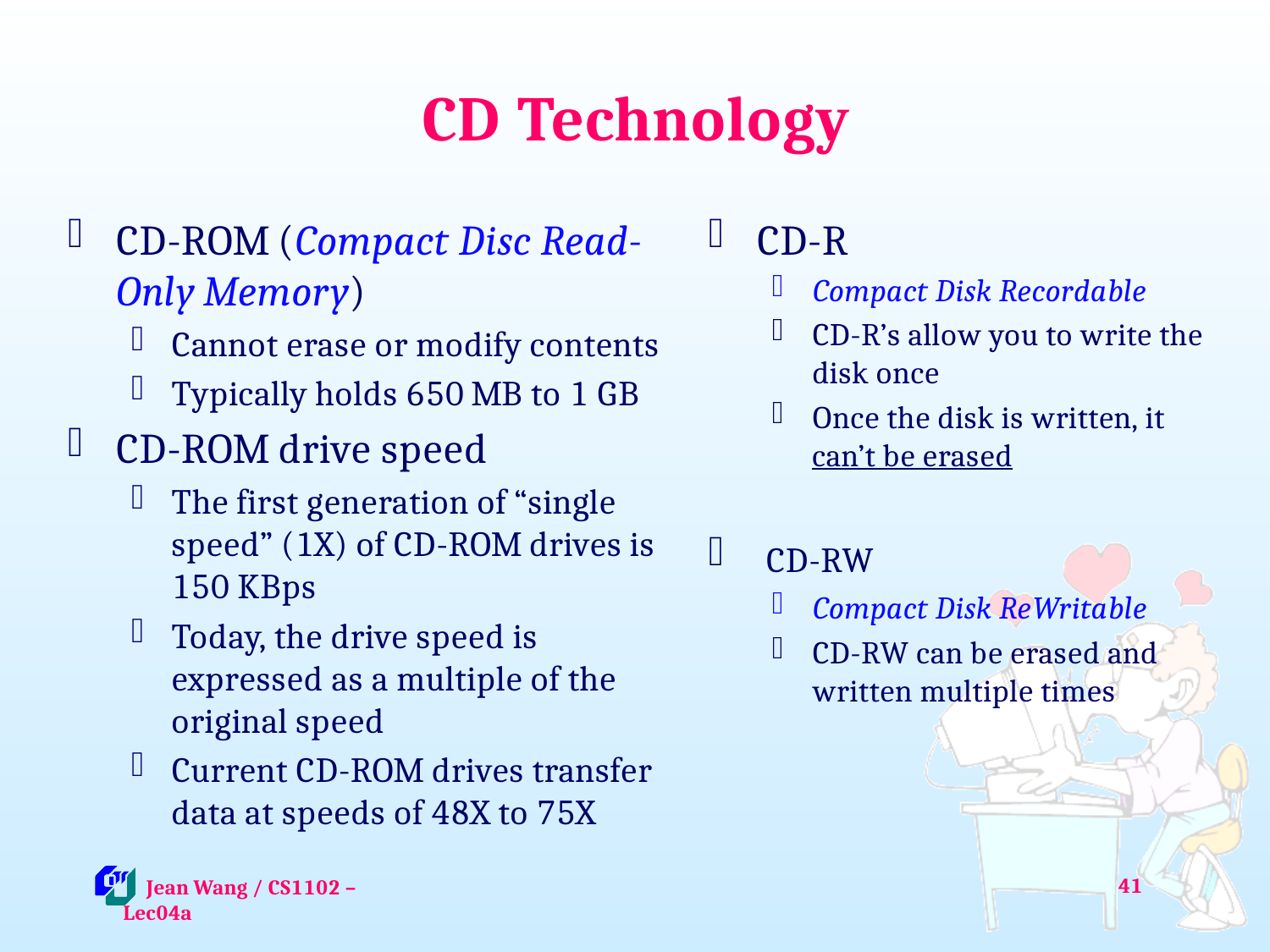

# CD Technology
CD-ROM (Compact Disc Read-Only Memory)
Cannot erase or modify contents
Typically holds 650 MB to 1 GB
CD-ROM drive speed
The first generation of “single speed” (1X) of CD-ROM drives is 150 KBps
Today, the drive speed is expressed as a multiple of the original speed
Current CD-ROM drives transfer data at speeds of 48X to 75X
CD-R
Compact Disk Recordable
CD-R’s allow you to write the disk once
Once the disk is written, it can’t be erased

 CD-RW
Compact Disk ReWritable
CD-RW can be erased and written multiple times

41
     Jean Wang / CS1102 – Lec04a